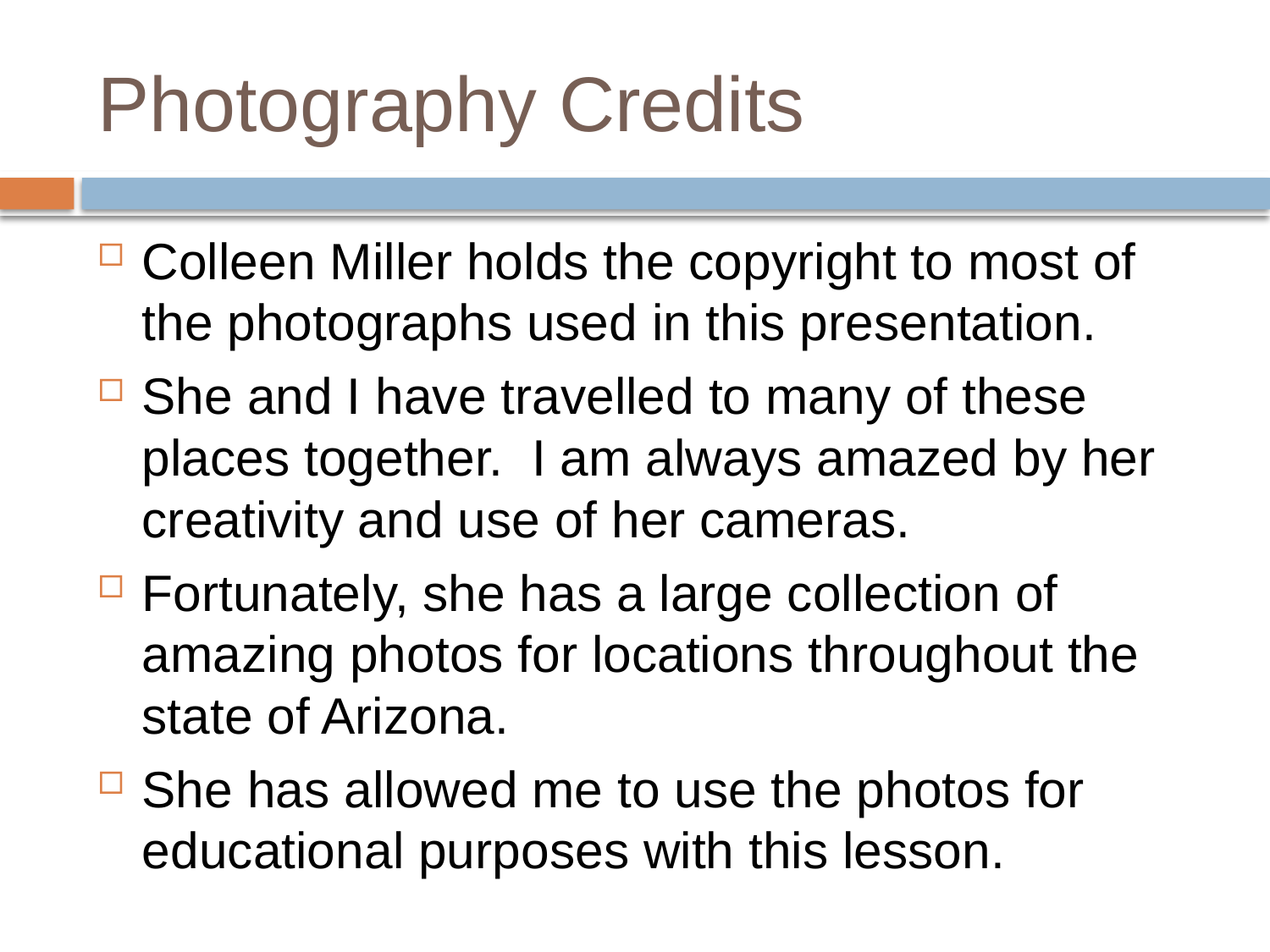

# Photography Credits
Colleen Miller holds the copyright to most of the photographs used in this presentation.
She and I have travelled to many of these places together.  I am always amazed by her creativity and use of her cameras.
Fortunately, she has a large collection of amazing photos for locations throughout the state of Arizona.
She has allowed me to use the photos for educational purposes with this lesson.